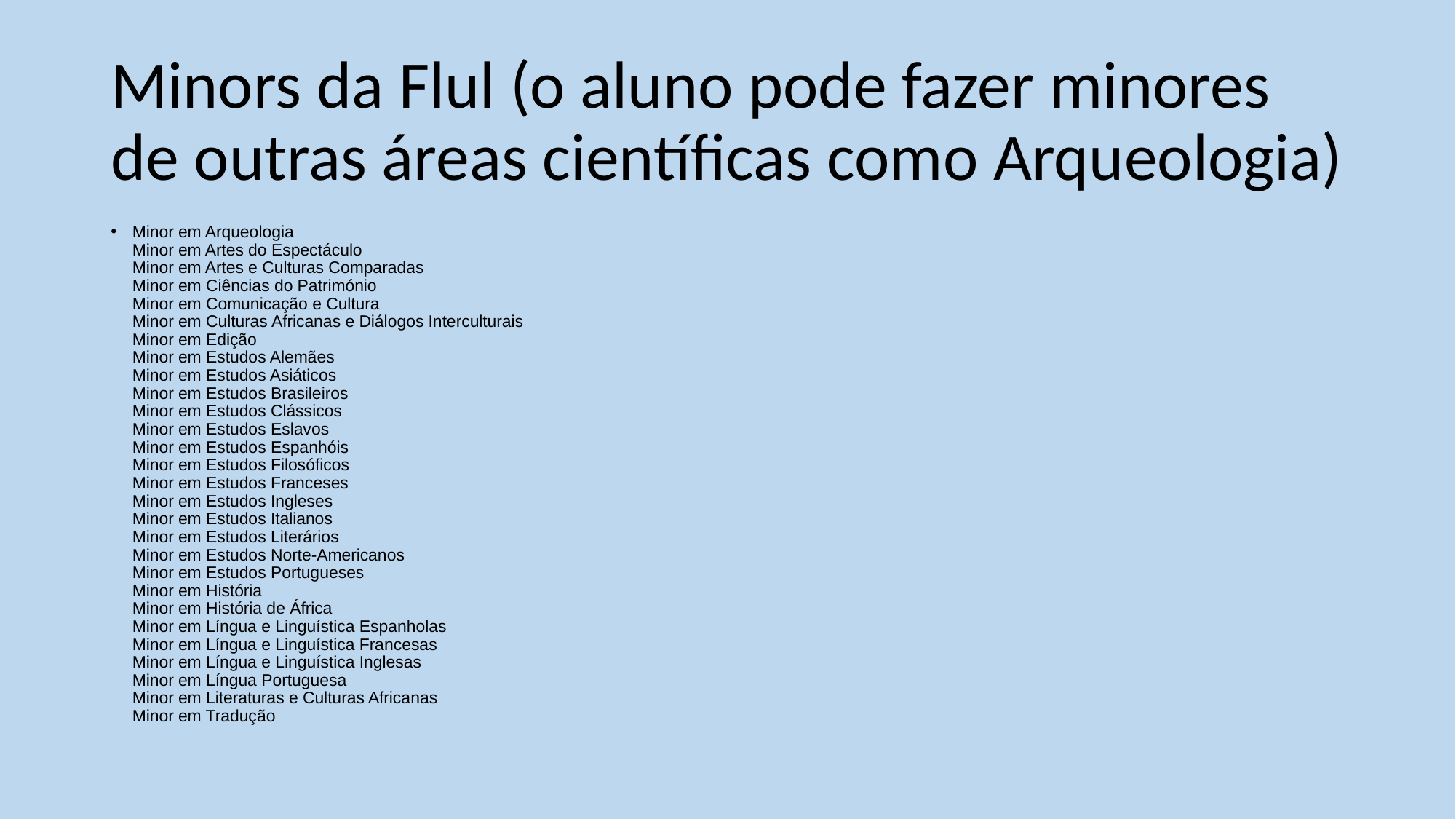

# Minors da Flul (o aluno pode fazer minores de outras áreas científicas como Arqueologia)
Minor em Arqueologia
Minor em Artes do Espectáculo
Minor em Artes e Culturas Comparadas
Minor em Ciências do Património
Minor em Comunicação e Cultura
Minor em Culturas Africanas e Diálogos Interculturais
Minor em Edição
Minor em Estudos Alemães
Minor em Estudos Asiáticos
Minor em Estudos Brasileiros
Minor em Estudos Clássicos
Minor em Estudos Eslavos
Minor em Estudos Espanhóis
Minor em Estudos Filosóficos
Minor em Estudos Franceses
Minor em Estudos Ingleses
Minor em Estudos Italianos
Minor em Estudos Literários
Minor em Estudos Norte-Americanos
Minor em Estudos Portugueses
Minor em História
Minor em História de África
Minor em Língua e Linguística Espanholas
Minor em Língua e Linguística Francesas
Minor em Língua e Linguística Inglesas
Minor em Língua Portuguesa
Minor em Literaturas e Culturas Africanas
Minor em Tradução